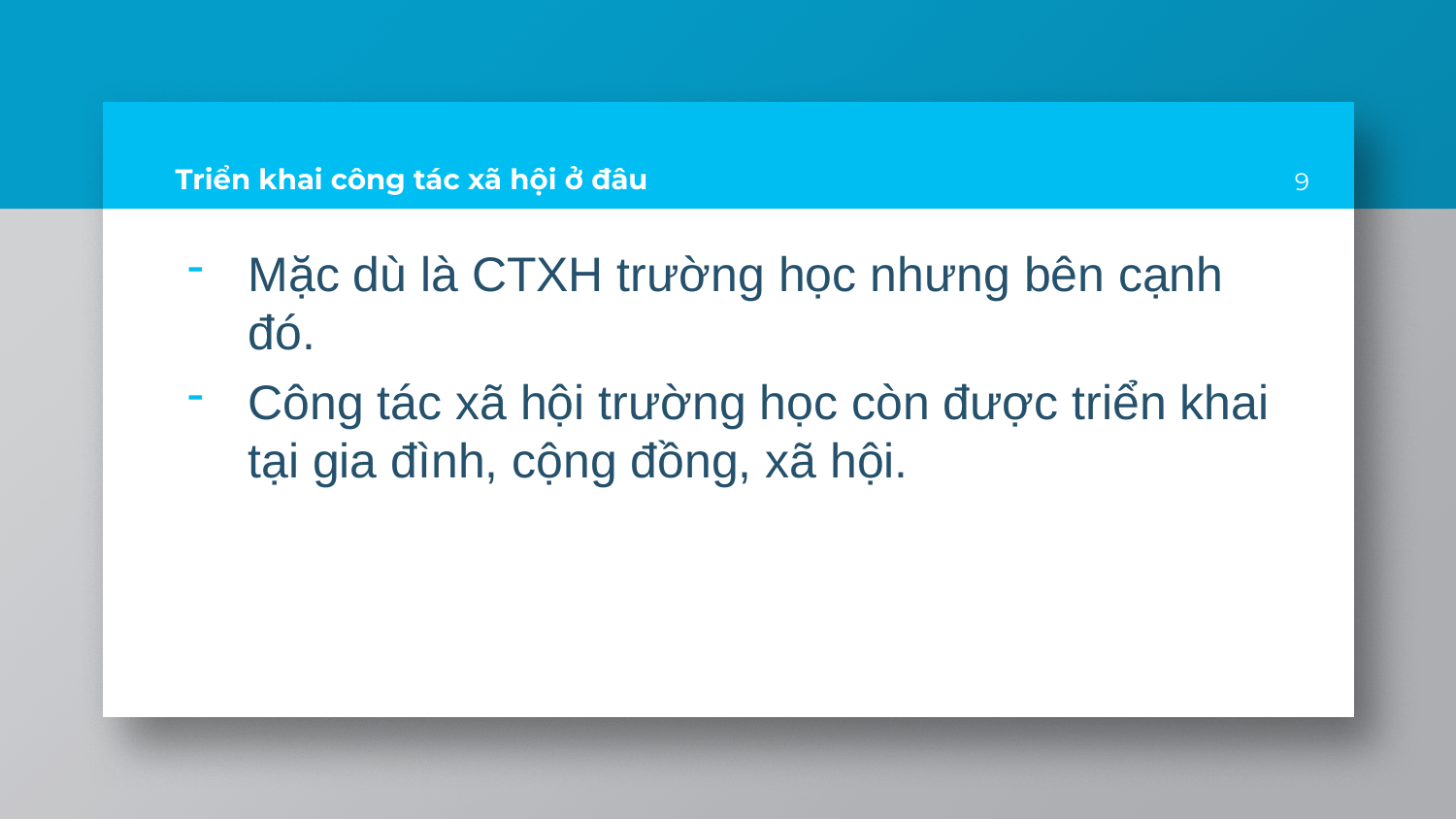

# Triển khai công tác xã hội ở đâu
9
Mặc dù là CTXH trường học nhưng bên cạnh đó.
Công tác xã hội trường học còn được triển khai tại gia đình, cộng đồng, xã hội.